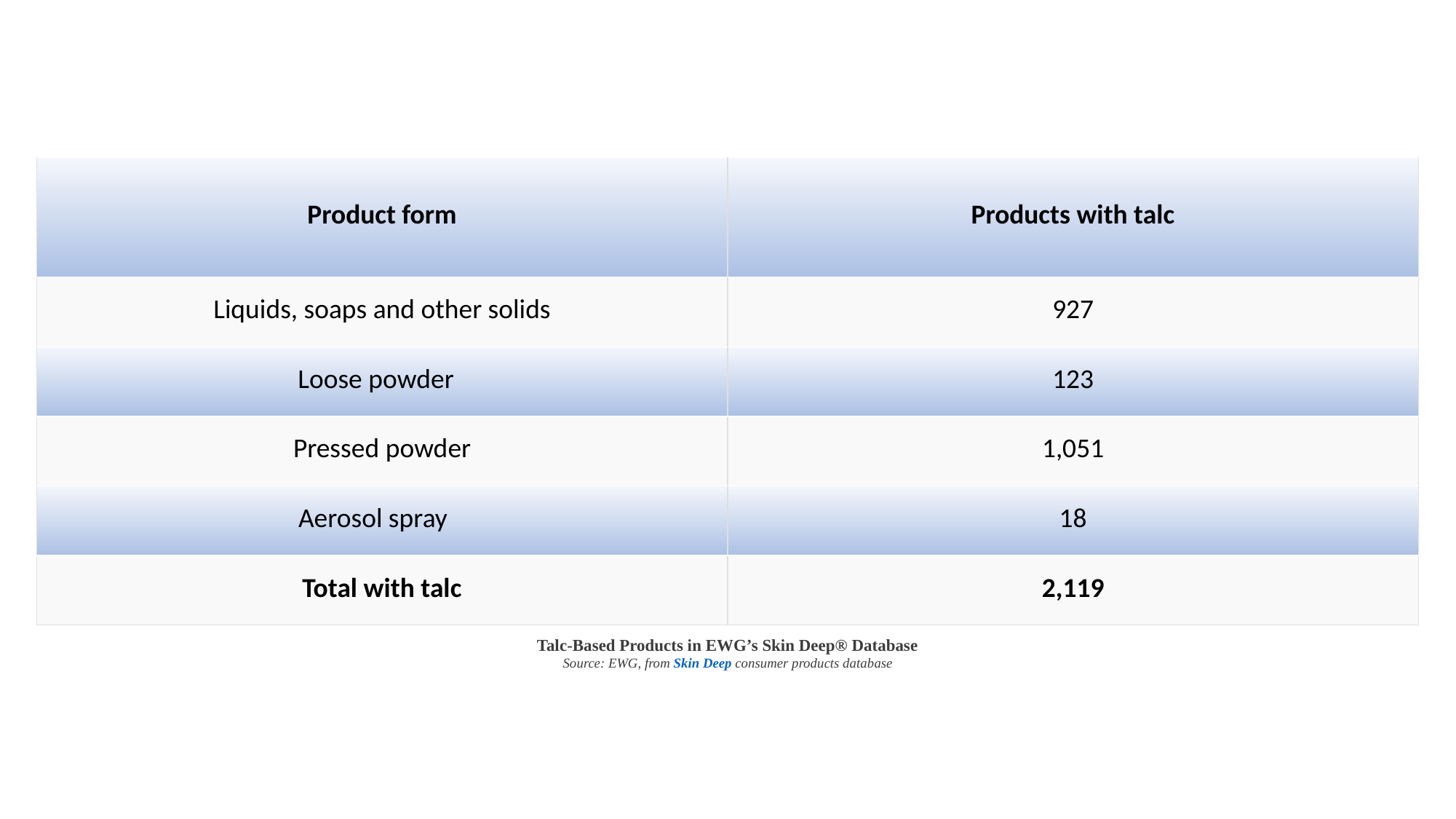

| Product form | Products with talc |
| --- | --- |
| Liquids, soaps and other solids | 927 |
| Loose powder | 123 |
| Pressed powder | 1,051 |
| Aerosol spray | 18 |
| Total with talc | 2,119 |

Talc-Based Products in EWG’s Skin Deep® Database
Source: EWG, from Skin Deep consumer products database